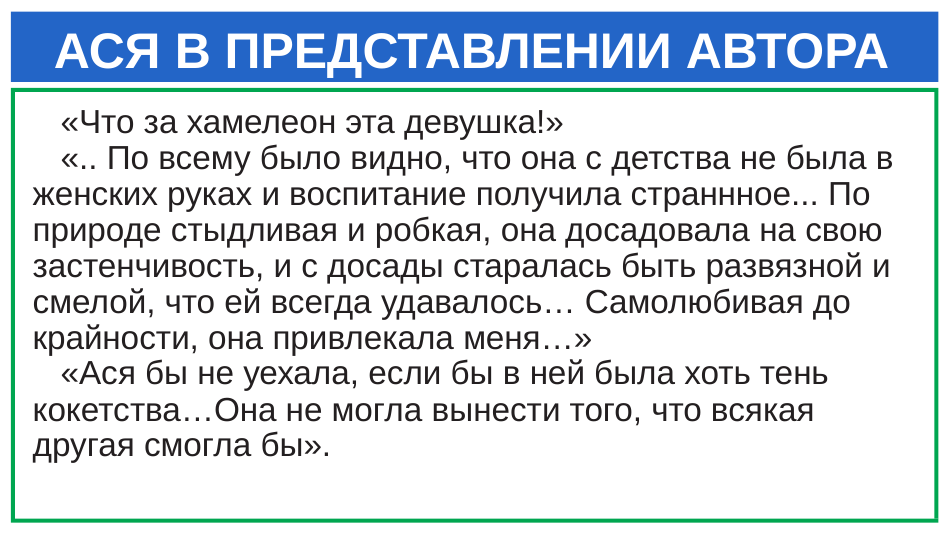

# АСЯ В ПРЕДСТАВЛЕНИИ АВТОРА
   «Что за хамелеон эта девушка!»
   «.. По всему было видно, что она с детства не была в женских руках и воспитание получила страннное... По природе стыдливая и робкая, она досадовала на свою застенчивость, и с досады старалась быть развязной и смелой, что ей всегда удавалось… Самолюбивая до крайности, она привлекала меня…»
   «Ася бы не уехала, если бы в ней была хоть тень кокетства…Она не могла вынести того, что всякая другая смогла бы».